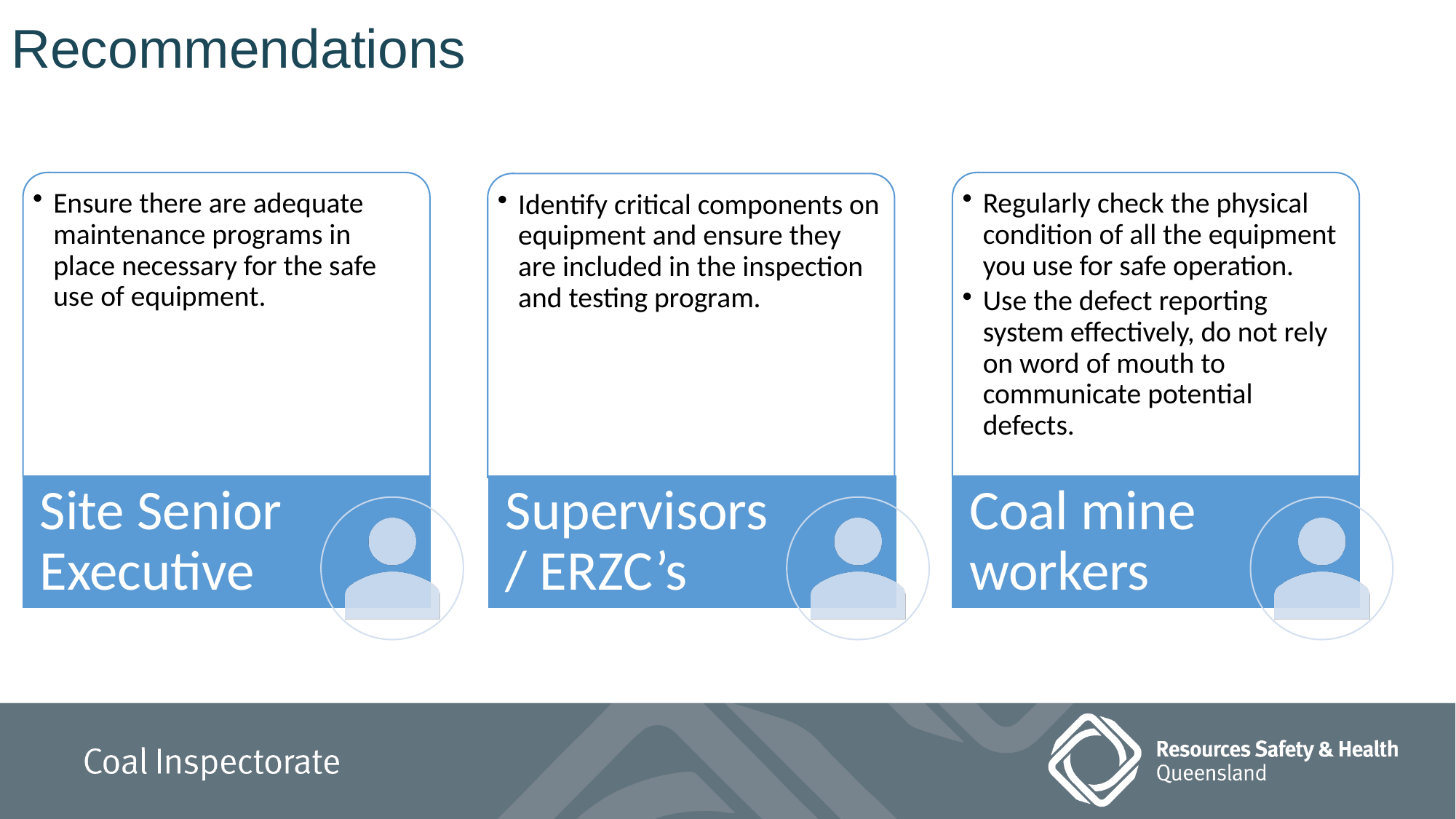

# Recommendations
Ensure there are adequate maintenance programs in place necessary for the safe use of equipment.

Site Senior Executive
Identify critical components on equipment and ensure they are included in the inspection and testing program.
Supervisors / ERZC’s
Regularly check the physical condition of all the equipment you use for safe operation.
Use the defect reporting system effectively, do not rely on word of mouth to communicate potential defects.
Coal mine workers